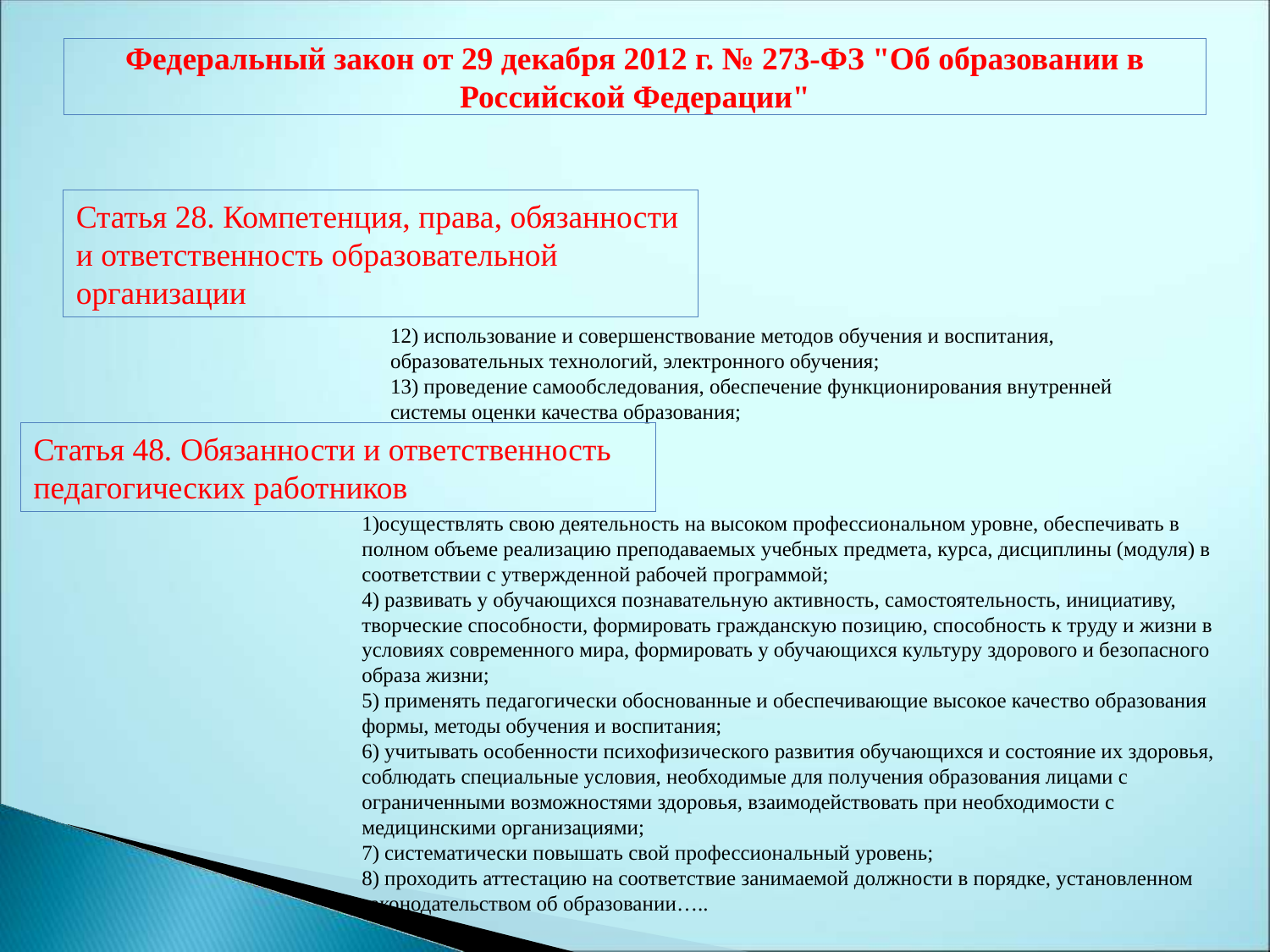

# Федеральный закон от 29 декабря 2012 г. № 273-ФЗ "Об образовании в Российской Федерации"
Статья 28. Компетенция, права, обязанности и ответственность образовательной организации
12) использование и совершенствование методов обучения и воспитания, образовательных технологий, электронного обучения;
13) проведение самообследования, обеспечение функционирования внутренней системы оценки качества образования;
Статья 48. Обязанности и ответственность педагогических работников
1)осуществлять свою деятельность на высоком профессиональном уровне, обеспечивать в полном объеме реализацию преподаваемых учебных предмета, курса, дисциплины (модуля) в соответствии с утвержденной рабочей программой;
4) развивать у обучающихся познавательную активность, самостоятельность, инициативу, творческие способности, формировать гражданскую позицию, способность к труду и жизни в условиях современного мира, формировать у обучающихся культуру здорового и безопасного образа жизни;
5) применять педагогически обоснованные и обеспечивающие высокое качество образования формы, методы обучения и воспитания;
6) учитывать особенности психофизического развития обучающихся и состояние их здоровья, соблюдать специальные условия, необходимые для получения образования лицами с ограниченными возможностями здоровья, взаимодействовать при необходимости с медицинскими организациями;
7) систематически повышать свой профессиональный уровень;
8) проходить аттестацию на соответствие занимаемой должности в порядке, установленном законодательством об образовании…..